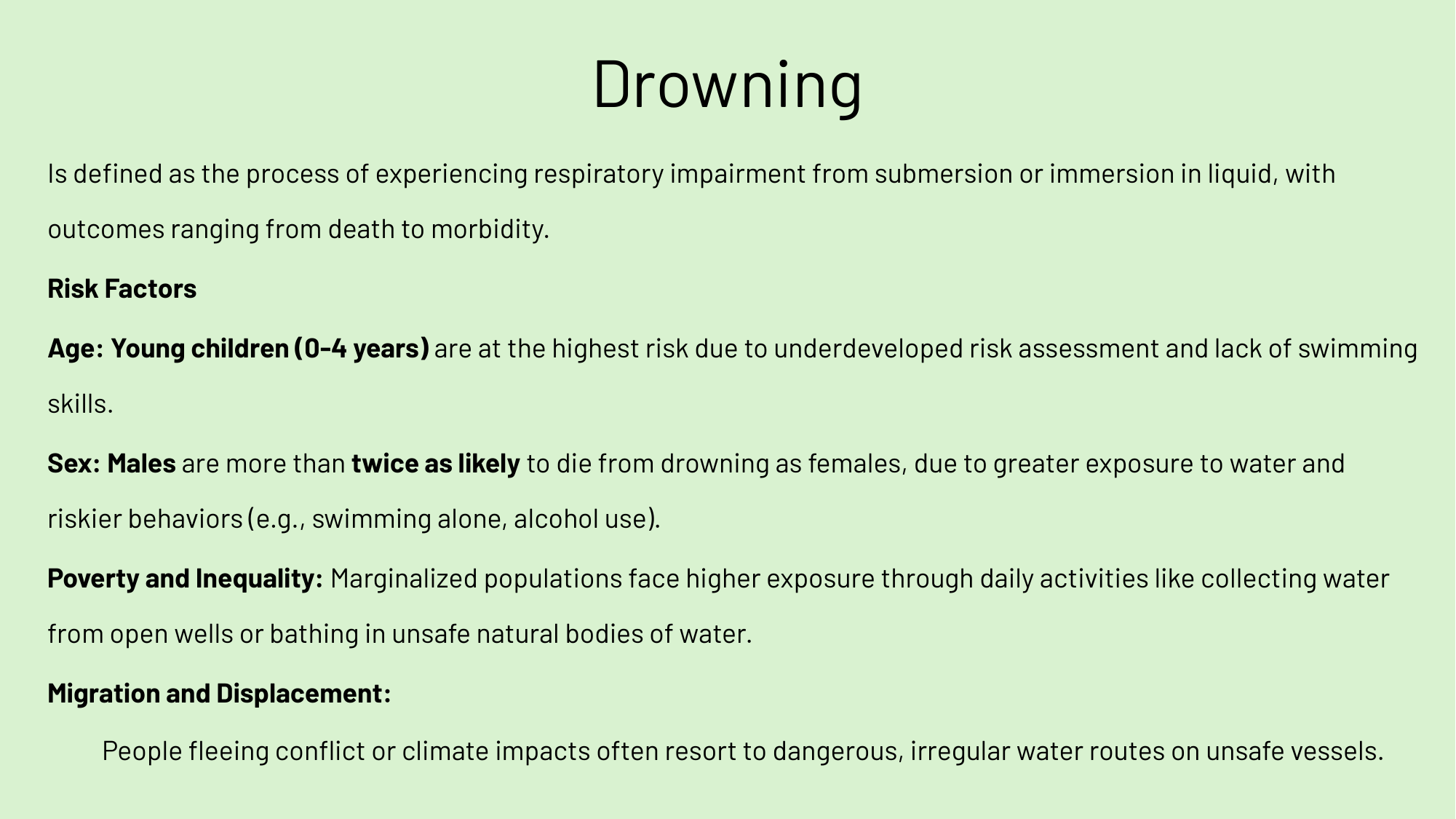

# Drowning
Is defined as the process of experiencing respiratory impairment from submersion or immersion in liquid, with outcomes ranging from death to morbidity.
Risk Factors
Age: Young children (0-4 years) are at the highest risk due to underdeveloped risk assessment and lack of swimming skills.
Sex: Males are more than twice as likely to die from drowning as females, due to greater exposure to water and riskier behaviors (e.g., swimming alone, alcohol use).
Poverty and Inequality: Marginalized populations face higher exposure through daily activities like collecting water from open wells or bathing in unsafe natural bodies of water.
Migration and Displacement:
People fleeing conflict or climate impacts often resort to dangerous, irregular water routes on unsafe vessels.